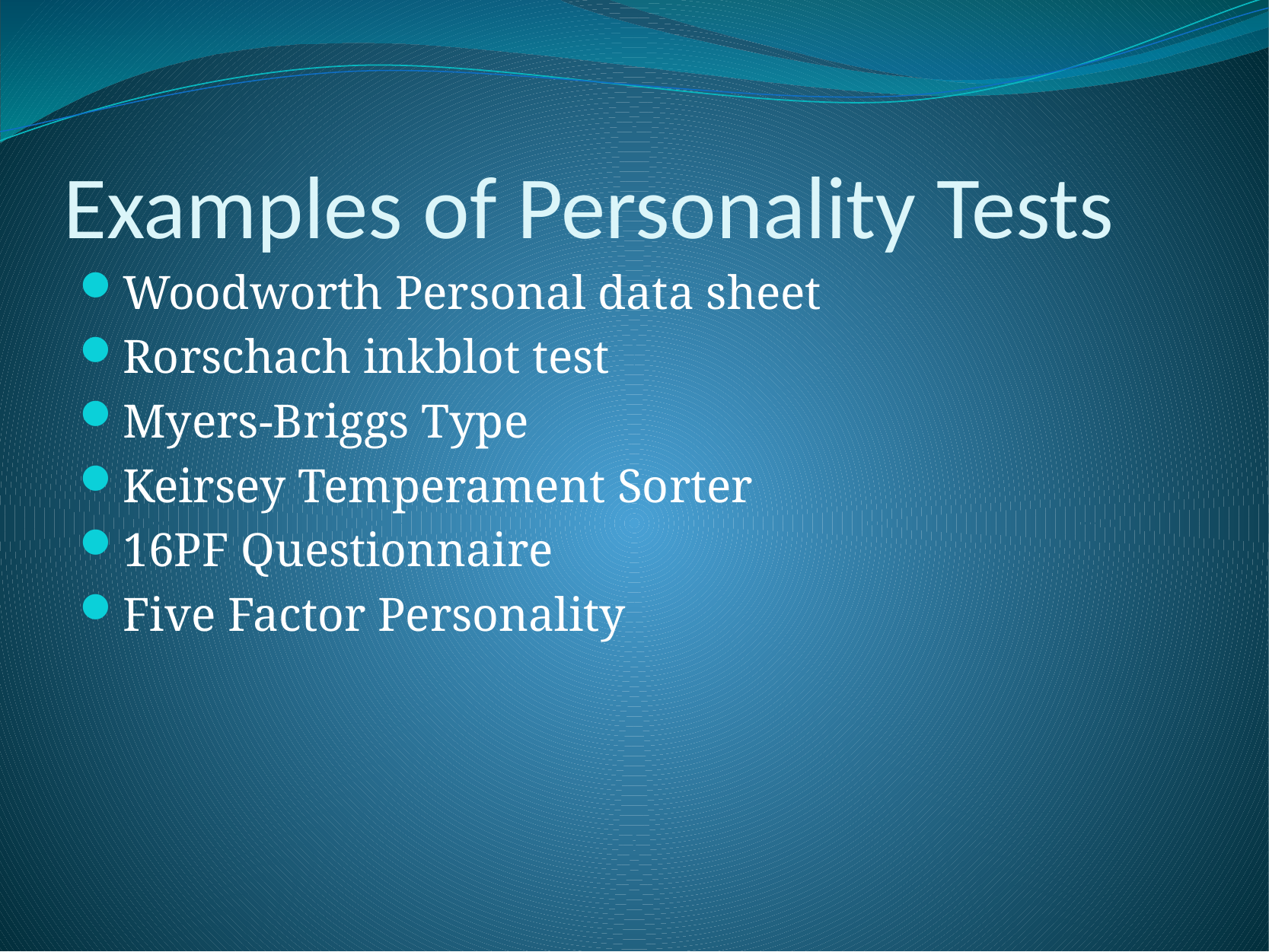

# Examples of Personality Tests
Woodworth Personal data sheet
Rorschach inkblot test
Myers-Briggs Type
Keirsey Temperament Sorter
16PF Questionnaire
Five Factor Personality